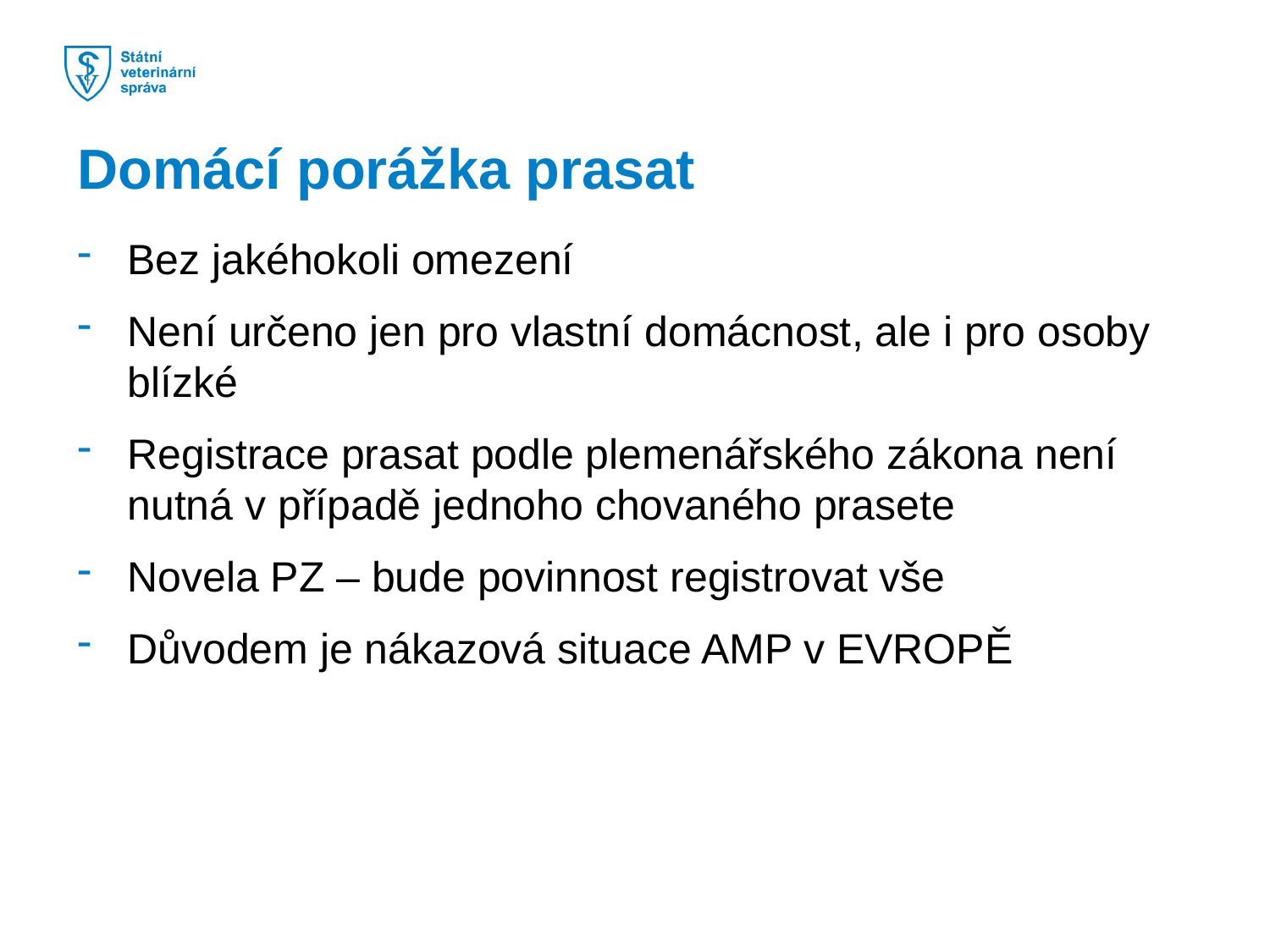

Domácí porážka prasat
Bez jakéhokoli omezení
Není určeno jen pro vlastní domácnost, ale i pro osoby blízké
Registrace prasat podle plemenářského zákona není nutná v případě jednoho chovaného prasete
Novela PZ – bude povinnost registrovat vše
Důvodem je nákazová situace AMP v EVROPĚ